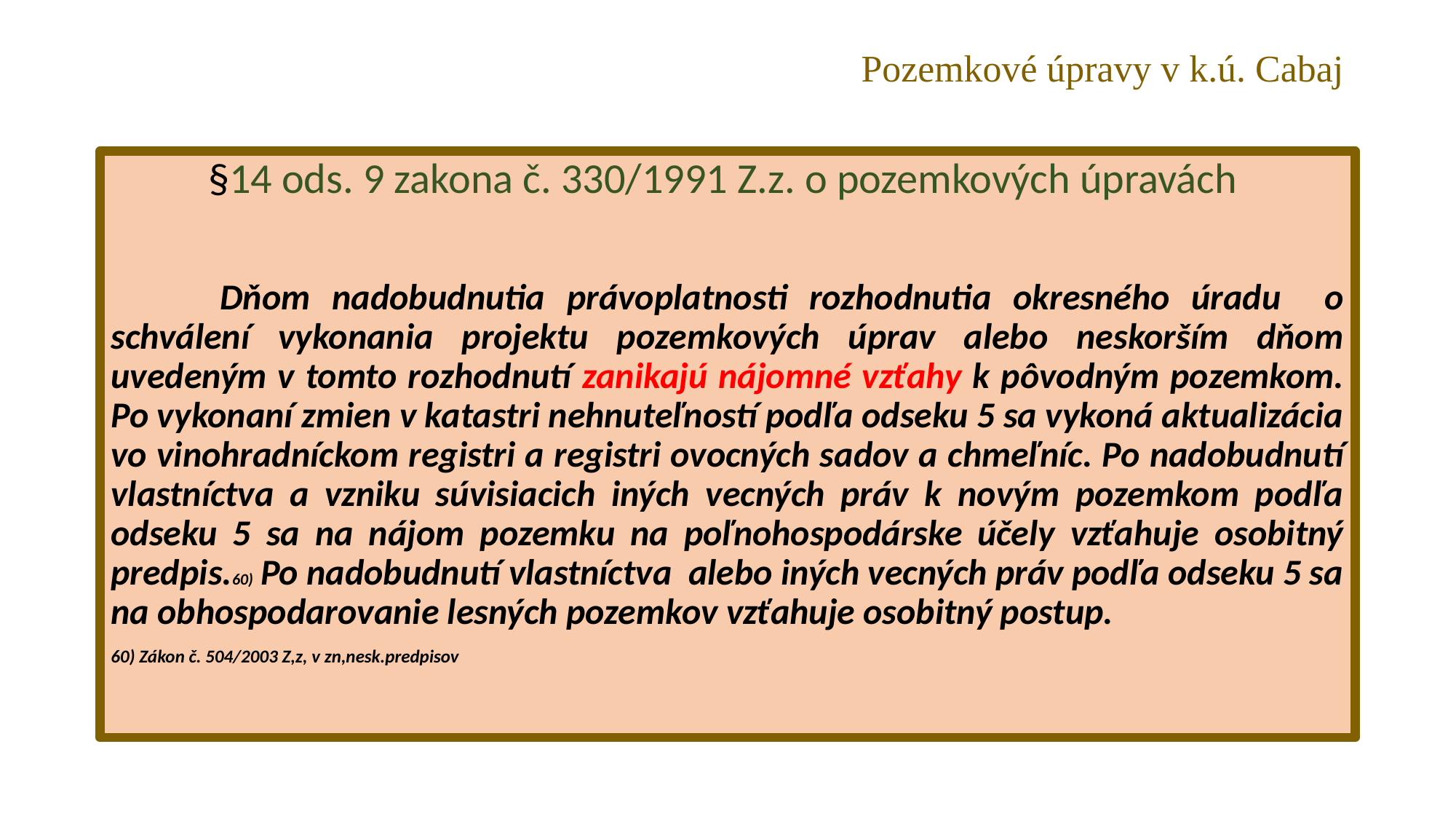

# Pozemkové úpravy v k.ú. Cabaj
§14 ods. 9 zakona č. 330/1991 Z.z. o pozemkových úpravách

	Dňom nadobudnutia právoplatnosti rozhodnutia okresného úradu  o schválení vykonania projektu pozemkových úprav alebo neskorším dňom uvedeným v tomto rozhodnutí zanikajú nájomné vzťahy k pôvodným pozemkom. Po vykonaní zmien v katastri nehnuteľností podľa odseku 5 sa vykoná aktualizácia vo vinohradníckom registri a registri ovocných sadov a chmeľníc. Po nadobudnutí vlastníctva a vzniku súvisiacich iných vecných práv k novým pozemkom podľa
odseku 5 sa na nájom pozemku na poľnohospodárske účely vzťahuje osobitný predpis.60)  Po nadobudnutí vlastníctva  alebo iných vecných práv podľa odseku 5 sa na obhospodarovanie lesných pozemkov vzťahuje osobitný postup.
60) Zákon č. 504/2003 Z,z, v zn,nesk.predpisov